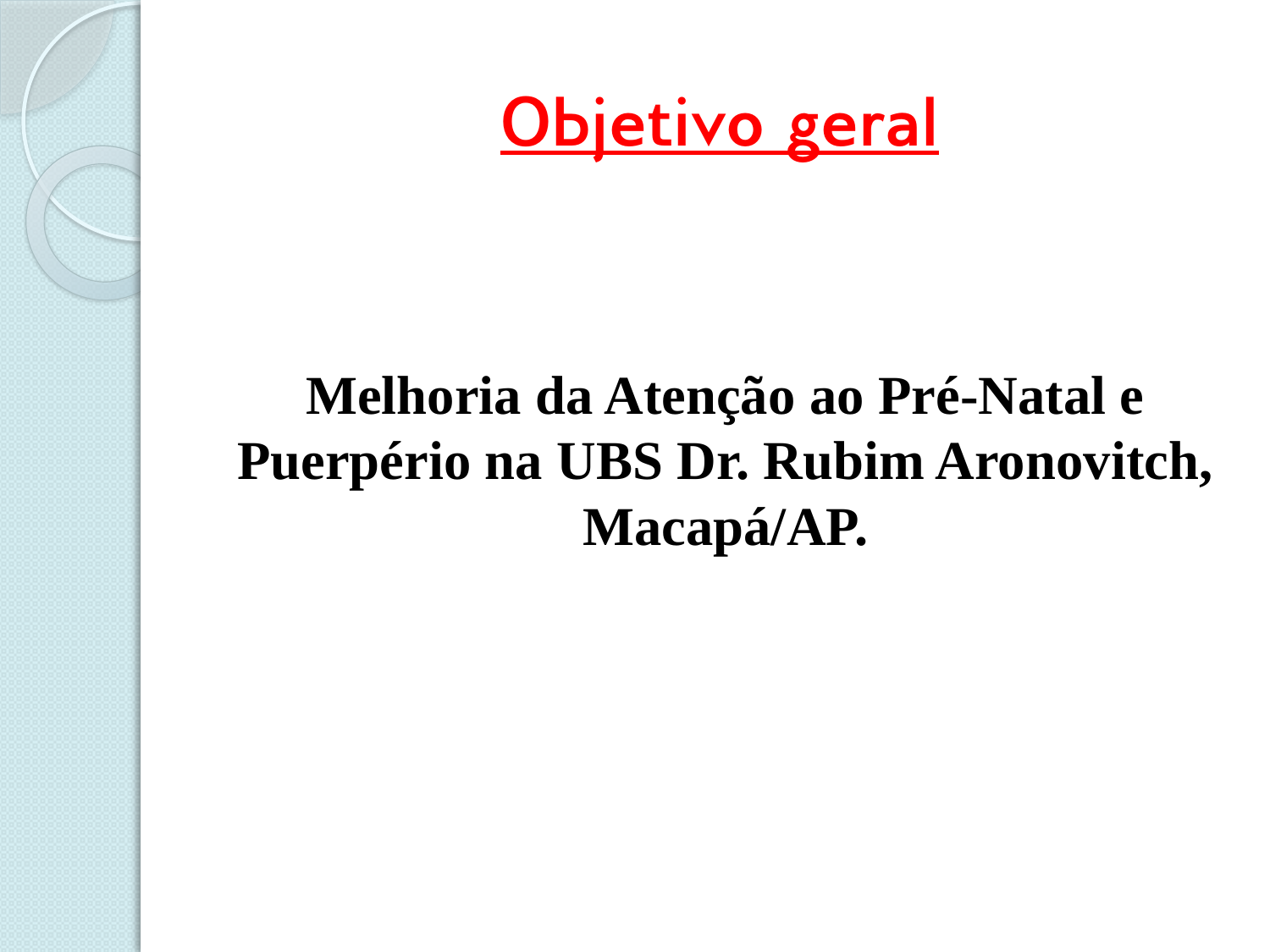

# Objetivo geral

Melhoria da Atenção ao Pré-Natal e Puerpério na UBS Dr. Rubim Aronovitch, Macapá/AP.